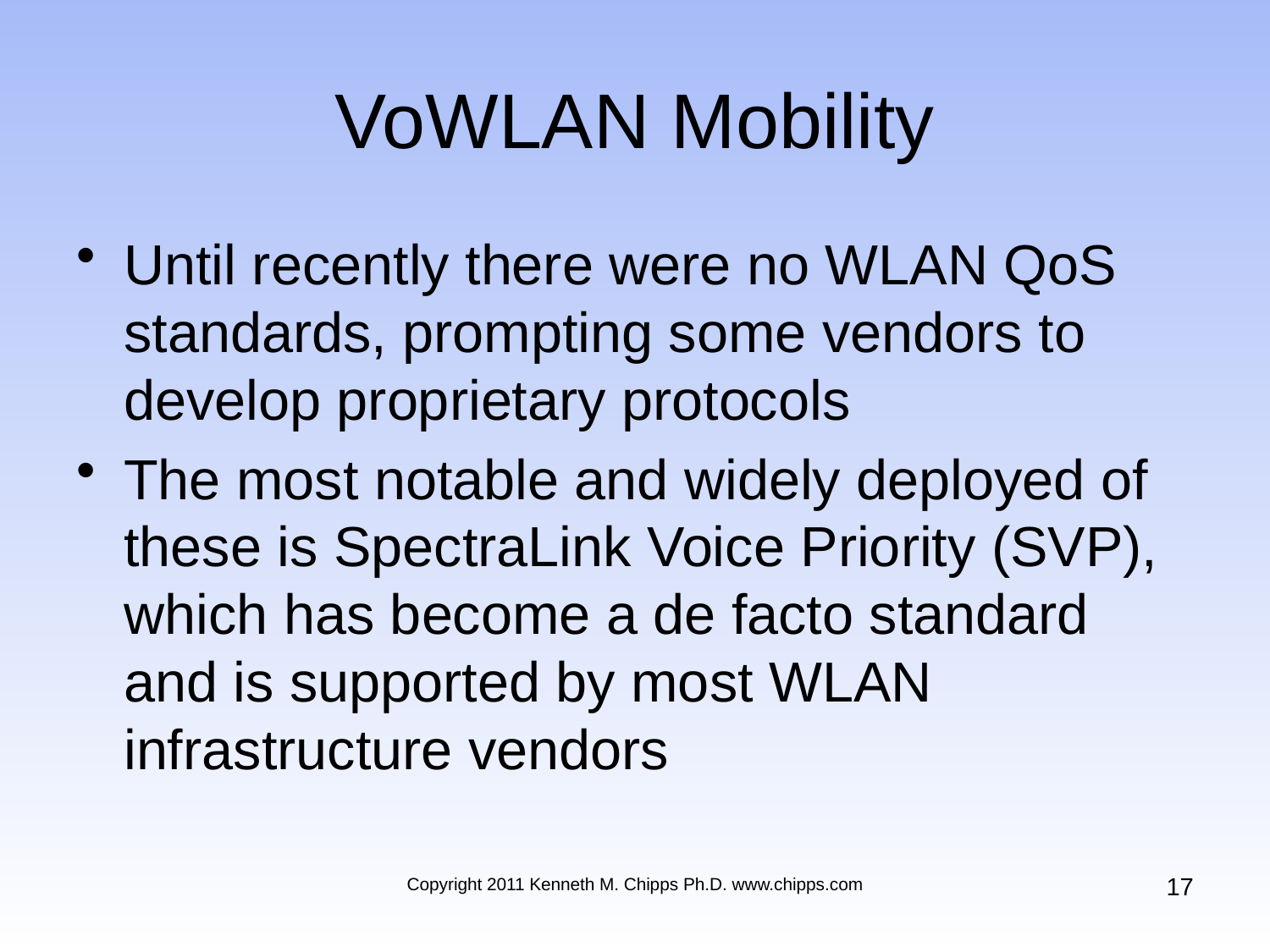

# VoWLAN Mobility
Until recently there were no WLAN QoS standards, prompting some vendors to develop proprietary protocols
The most notable and widely deployed of these is SpectraLink Voice Priority (SVP), which has become a de facto standard and is supported by most WLAN infrastructure vendors
17
Copyright 2011 Kenneth M. Chipps Ph.D. www.chipps.com